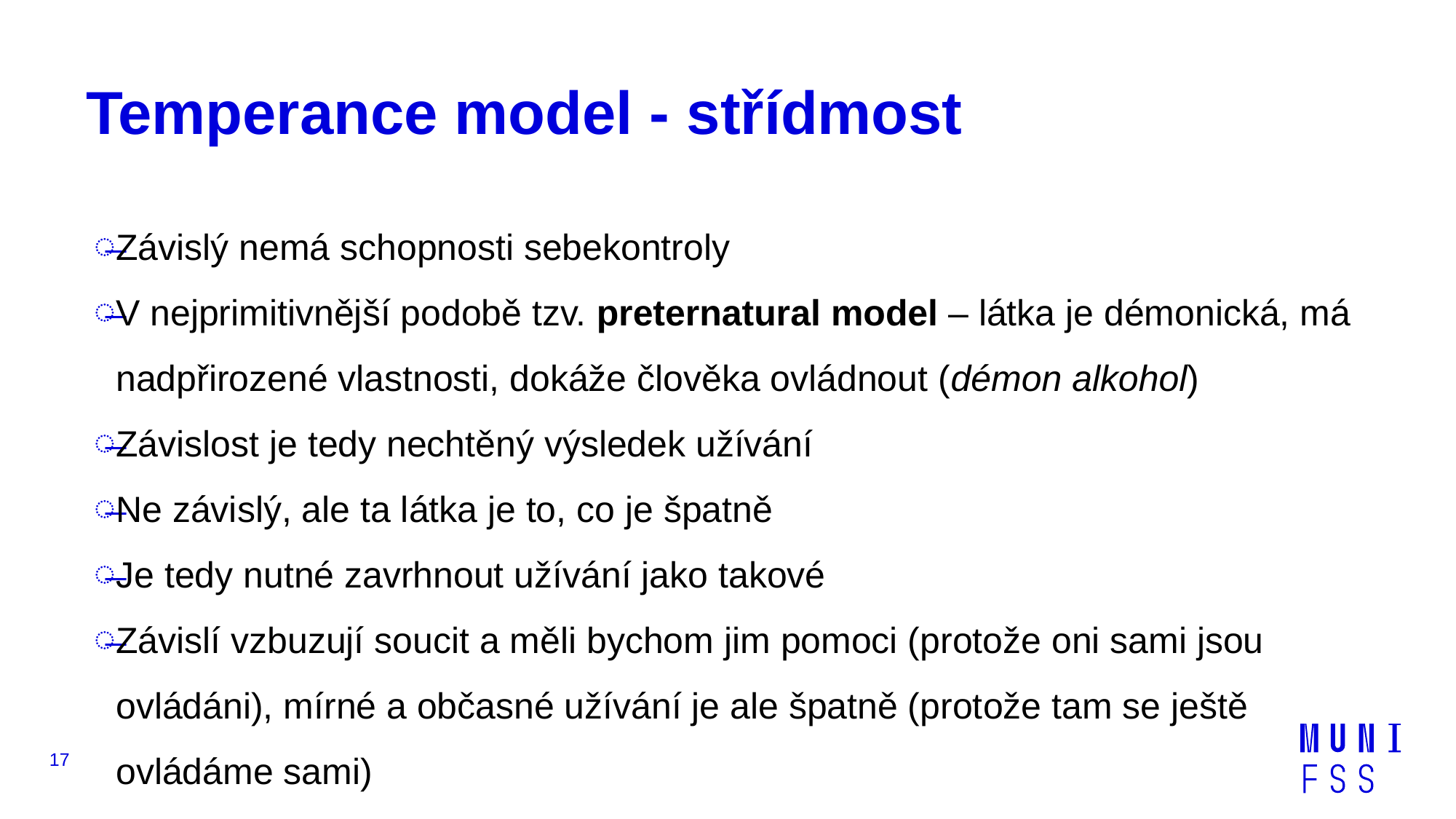

# Temperance model - střídmost
Závislý nemá schopnosti sebekontroly
V nejprimitivnější podobě tzv. preternatural model – látka je démonická, má nadpřirozené vlastnosti, dokáže člověka ovládnout (démon alkohol)
Závislost je tedy nechtěný výsledek užívání
Ne závislý, ale ta látka je to, co je špatně
Je tedy nutné zavrhnout užívání jako takové
Závislí vzbuzují soucit a měli bychom jim pomoci (protože oni sami jsou ovládáni), mírné a občasné užívání je ale špatně (protože tam se ještě ovládáme sami)
17